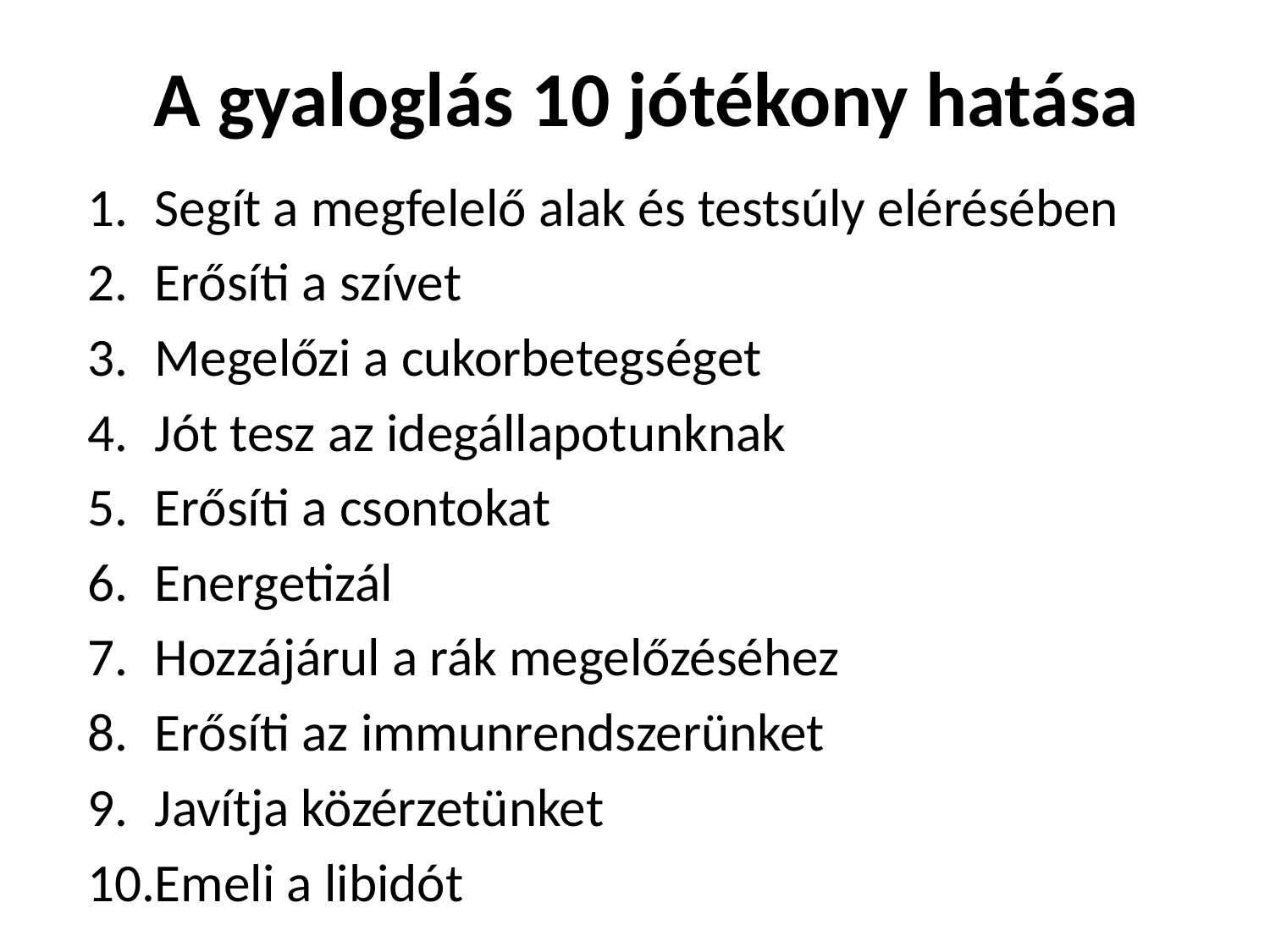

# A gyaloglás 10 jótékony hatása
Segít a megfelelő alak és testsúly elérésében
Erősíti a szívet
Megelőzi a cukorbetegséget
Jót tesz az idegállapotunknak
Erősíti a csontokat
Energetizál
Hozzájárul a rák megelőzéséhez
Erősíti az immunrendszerünket
Javítja közérzetünket
Emeli a libidót